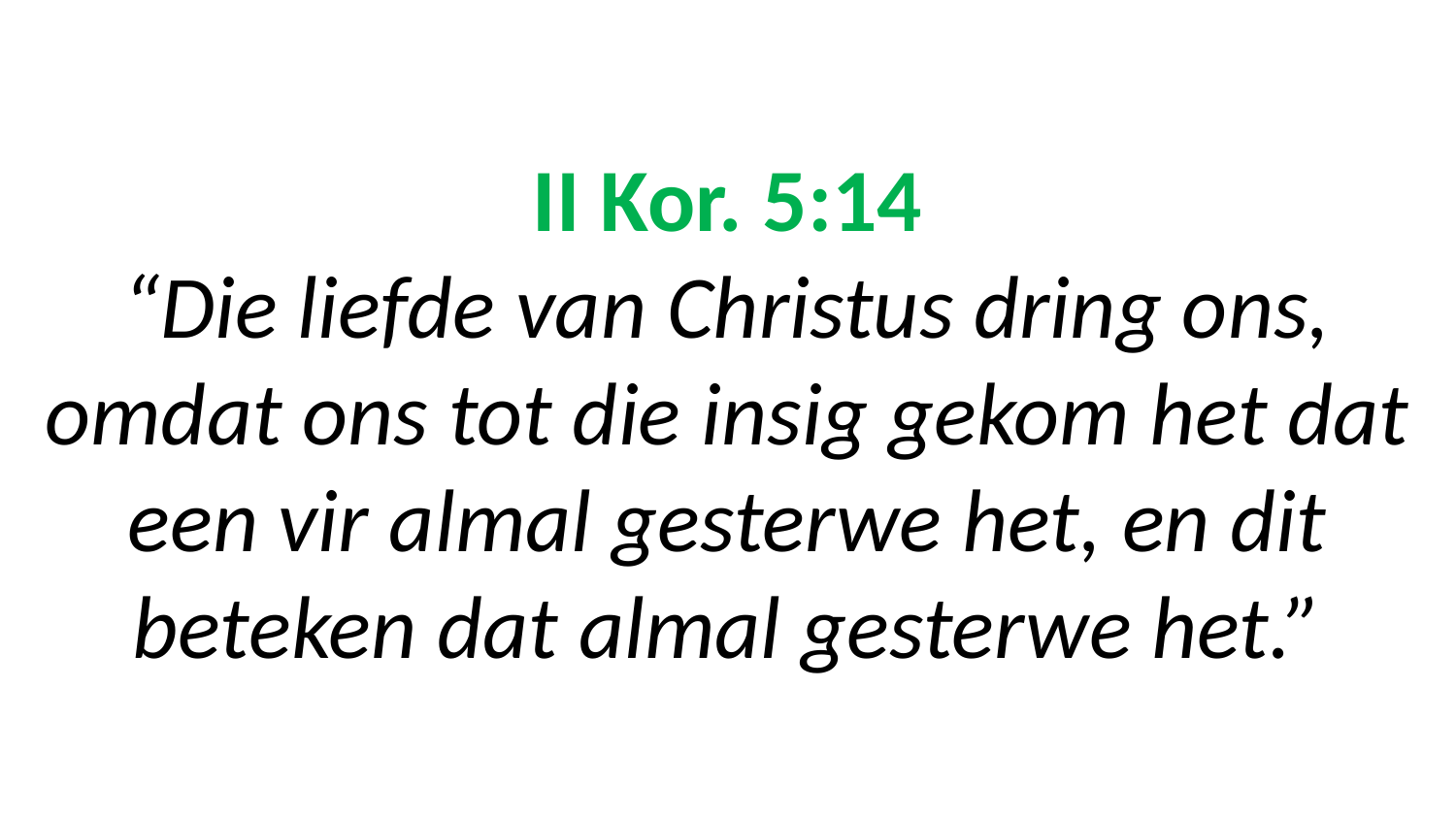

# II Kor. 5:14 “Die liefde van Christus dring ons, omdat ons tot die insig gekom het dat een vir almal gesterwe het, en dit beteken dat almal gesterwe het.”